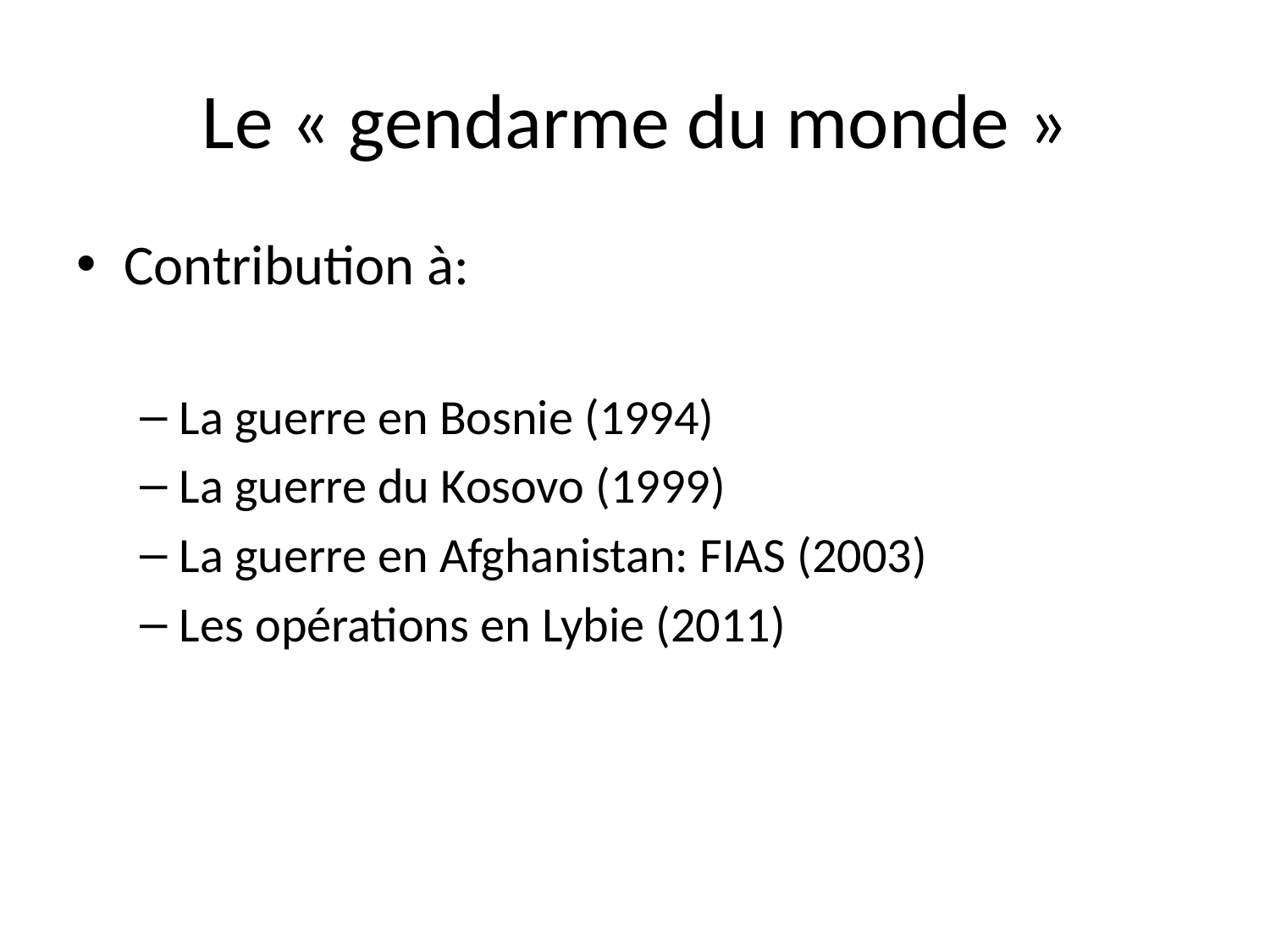

# Le « gendarme du monde »
Contribution à:

La guerre en Bosnie (1994)
La guerre du Kosovo (1999)
La guerre en Afghanistan: FIAS (2003)
Les opérations en Lybie (2011)